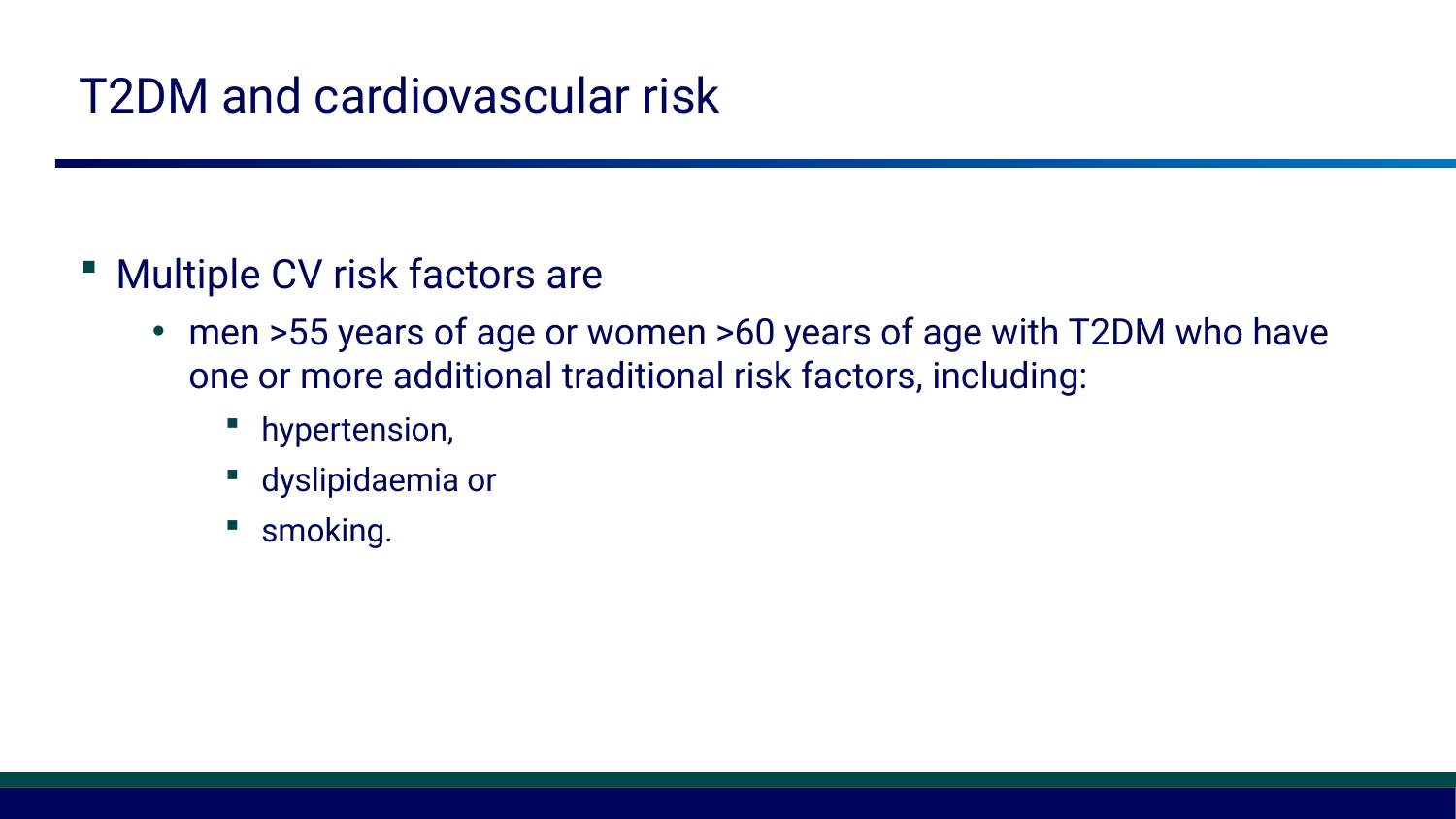

# T2DM and cardiovascular risk

Multiple CV risk factors are
men >55 years of age or women >60 years of age with T2DM who have one or more additional traditional risk factors, including:
hypertension,
dyslipidaemia or
smoking.